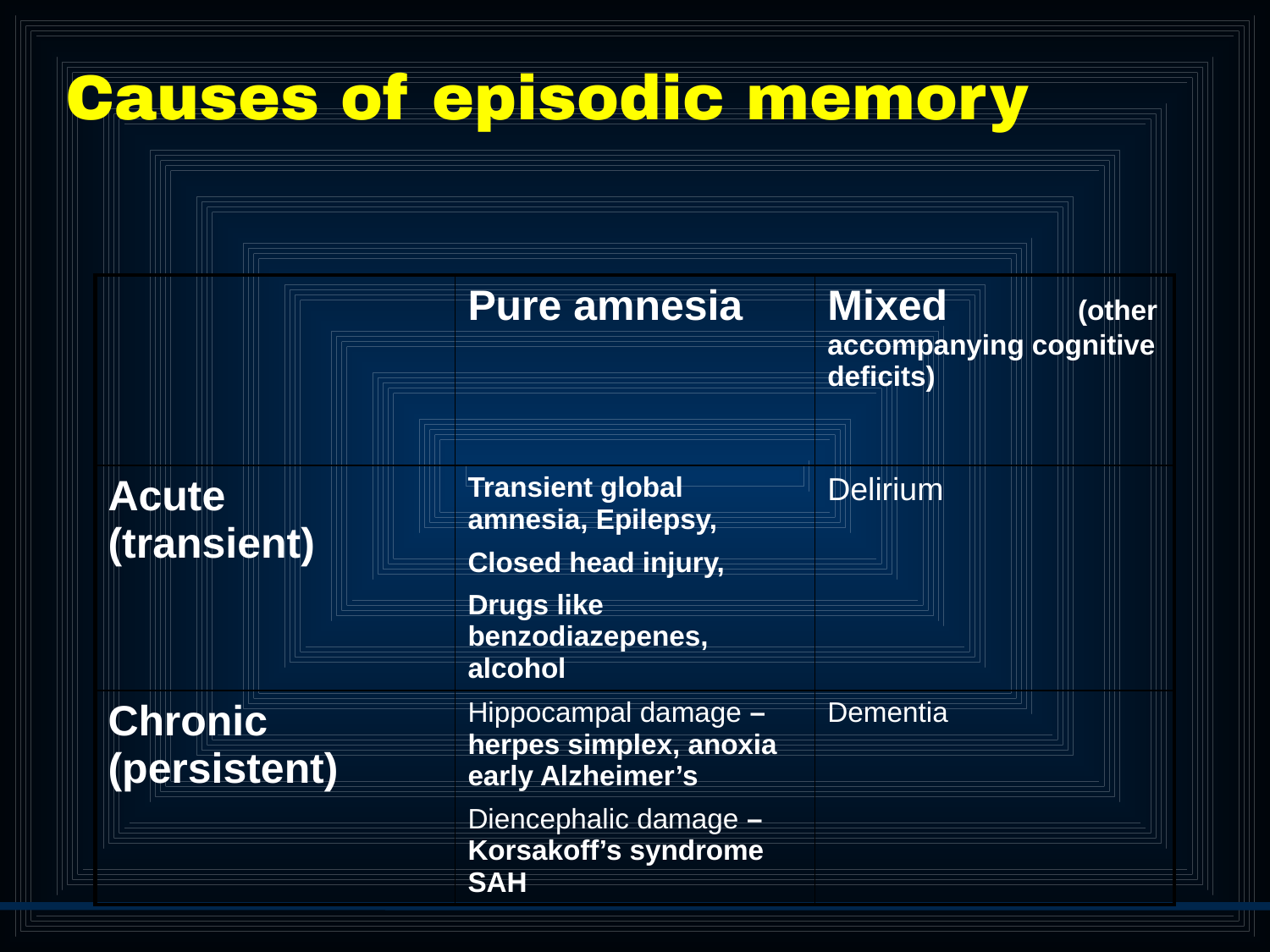

# Causes of episodic memory
|  | Pure amnesia | Mixed (other accompanying cognitive deficits) |
| --- | --- | --- |
| Acute (transient) | Transient global amnesia, Epilepsy, Closed head injury, Drugs like benzodiazepenes, alcohol | Delirium |
| Chronic (persistent) | Hippocampal damage – herpes simplex, anoxia early Alzheimer’s Diencephalic damage – Korsakoff’s syndrome SAH | Dementia |